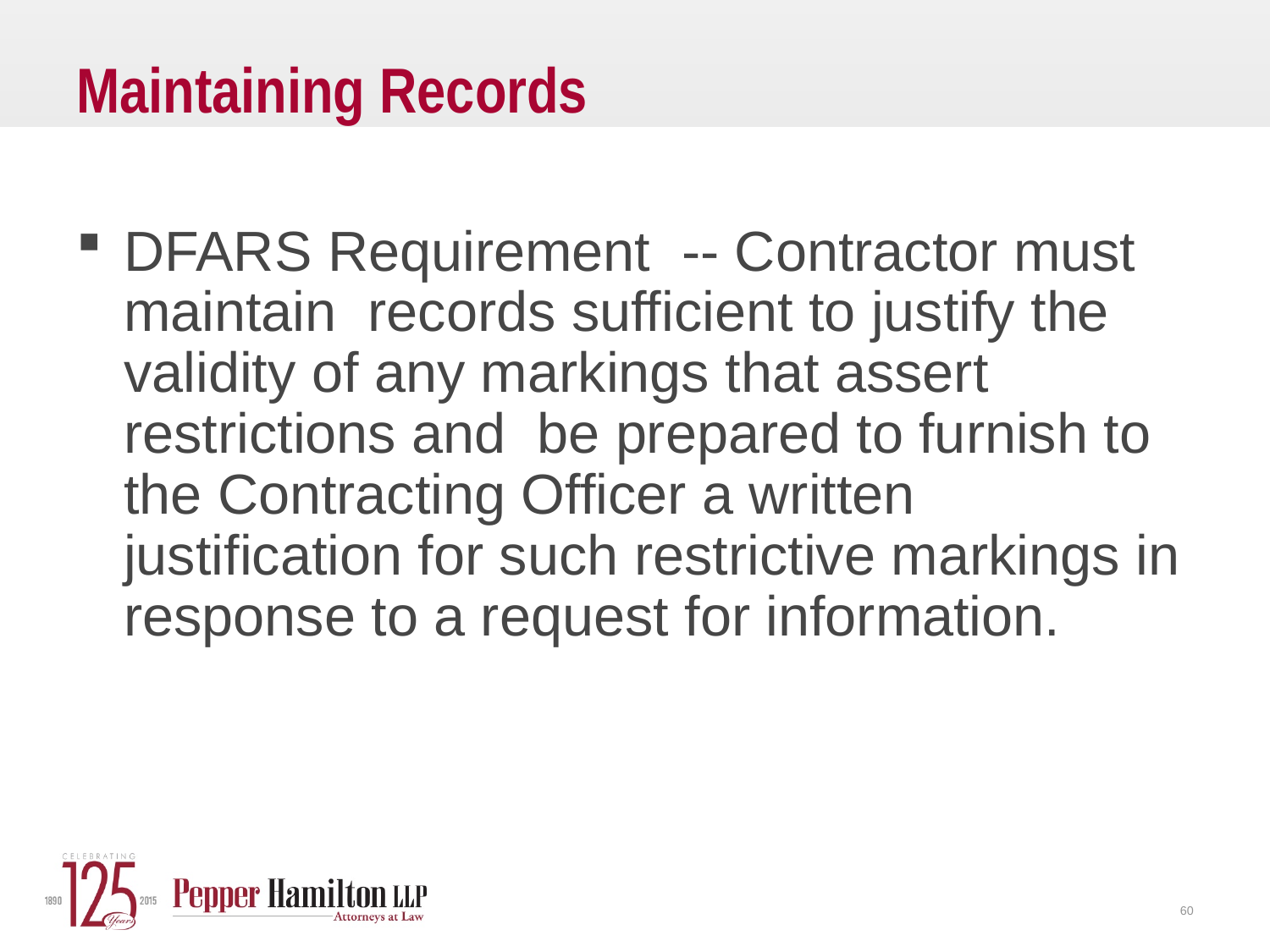

# Maintaining Records
DFARS Requirement  -- Contractor must maintain  records sufficient to justify the validity of any markings that assert restrictions and  be prepared to furnish to the Contracting Officer a written justification for such restrictive markings in response to a request for information.

60